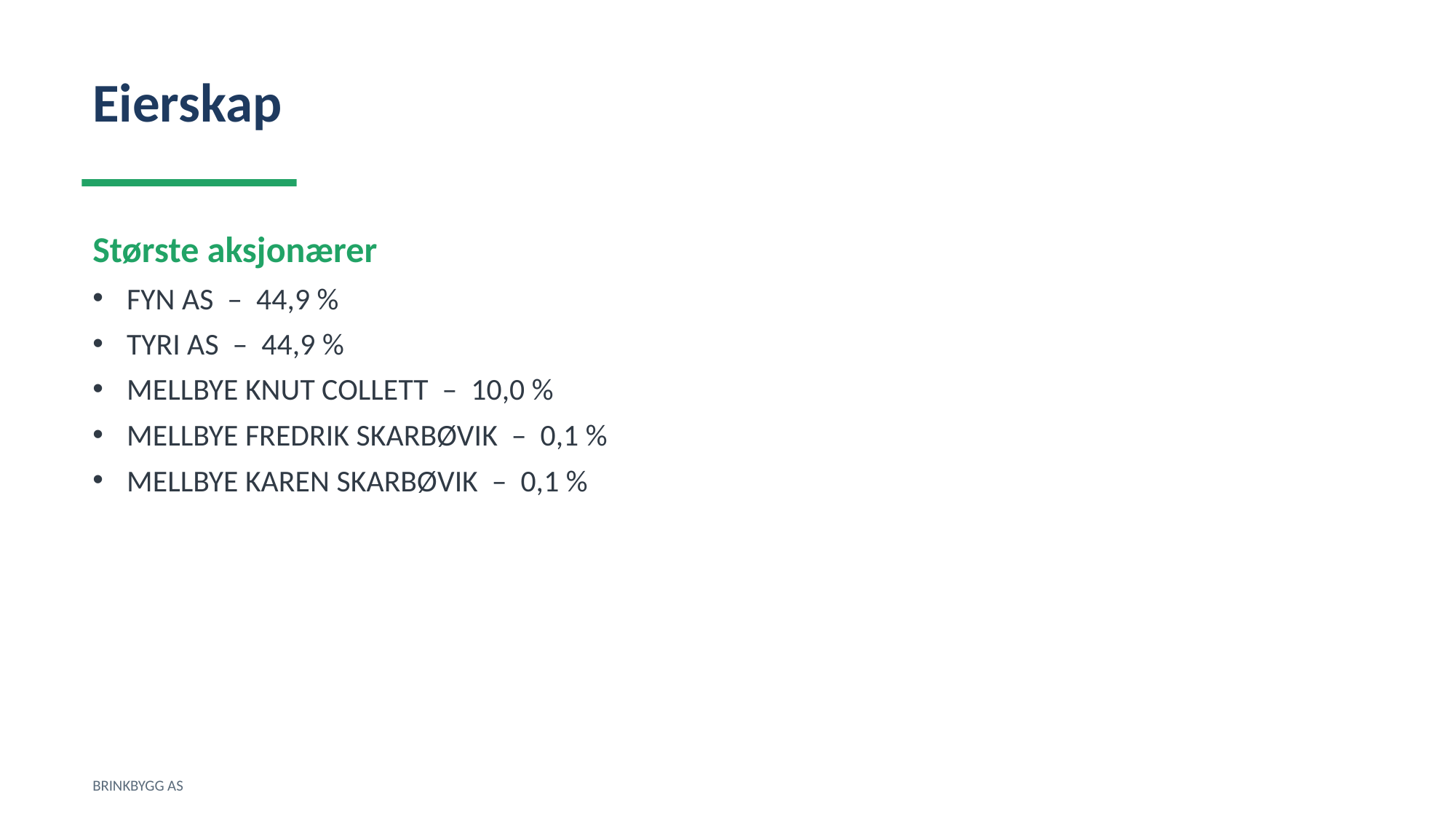

Eierskap

Største aksjonærer
FYN AS  –  44,9 %
TYRI AS  –  44,9 %
MELLBYE KNUT COLLETT  –  10,0 %
MELLBYE FREDRIK SKARBØVIK  –  0,1 %
MELLBYE KAREN SKARBØVIK  –  0,1 %
BRINKBYGG AS